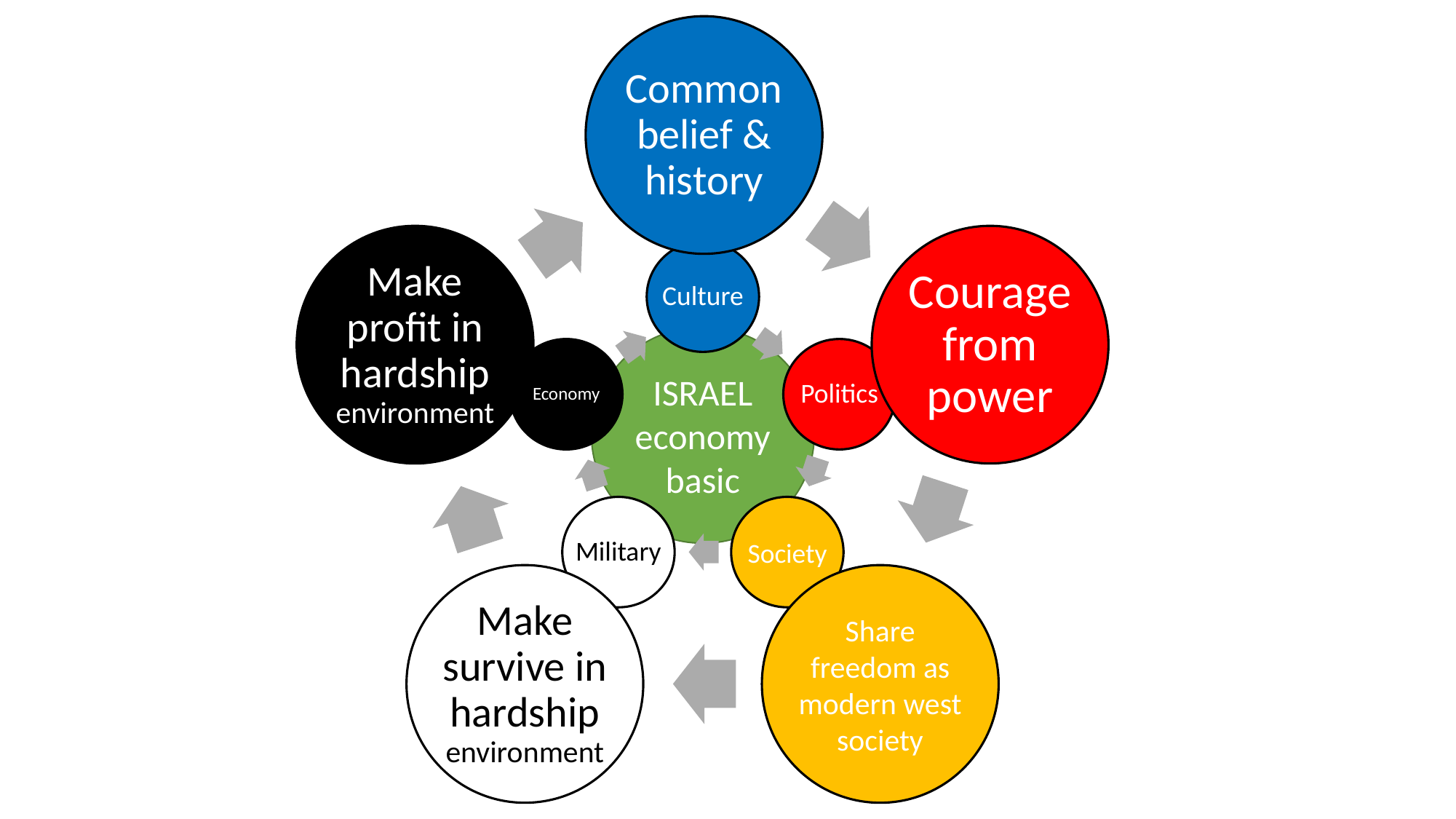

Common belief & history

Make profit in hardship environment
Courage from power

Make survive in hardship environment
Share freedom as modern west society

Culture

Economy
Politics

Military
Society

ISRAEL economy basic